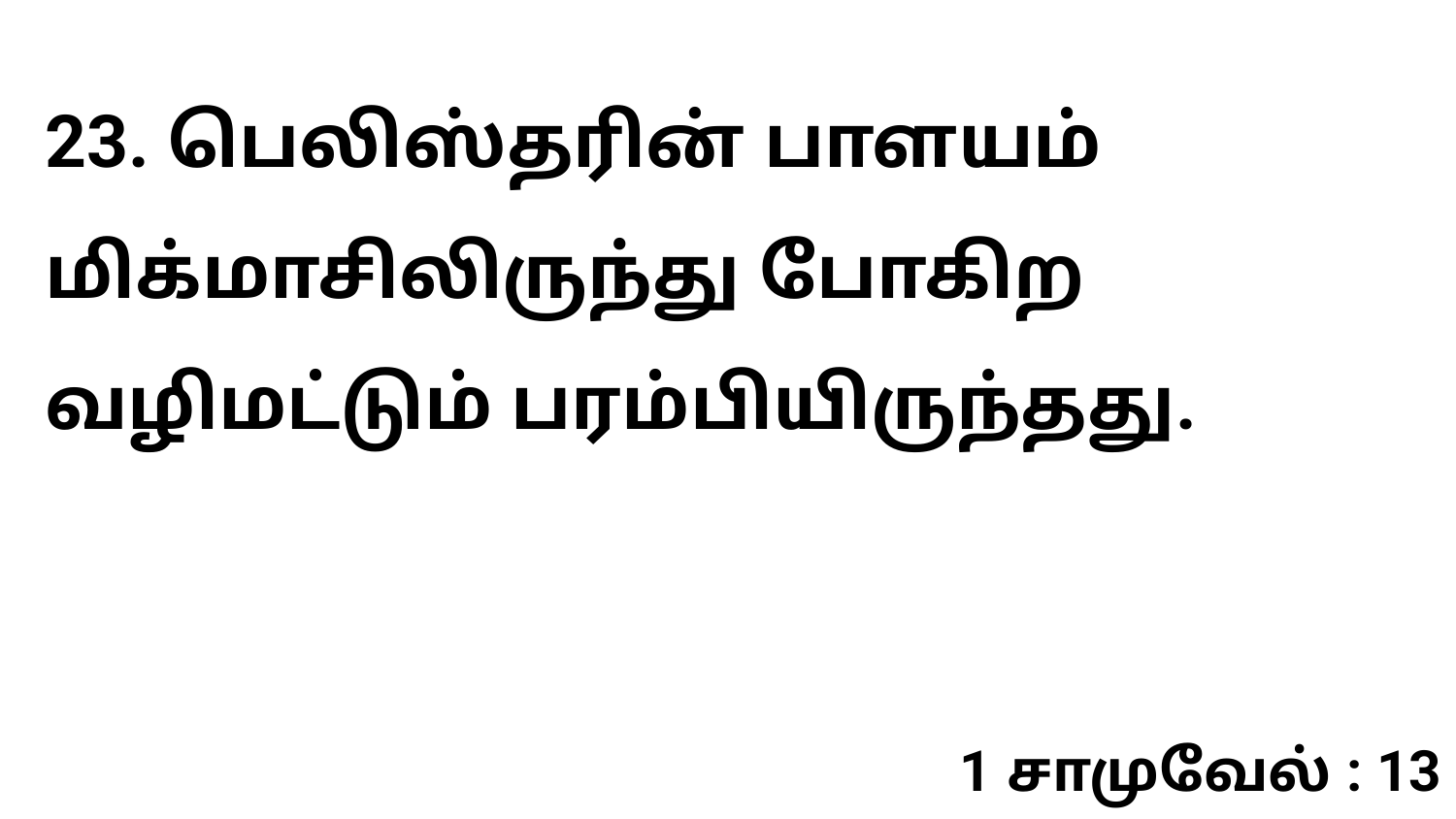

23. பெலிஸ்தரின் பாளயம் மிக்மாசிலிருந்து போகிற வழிமட்டும் பரம்பியிருந்தது.
1 சாமுவேல் : 13